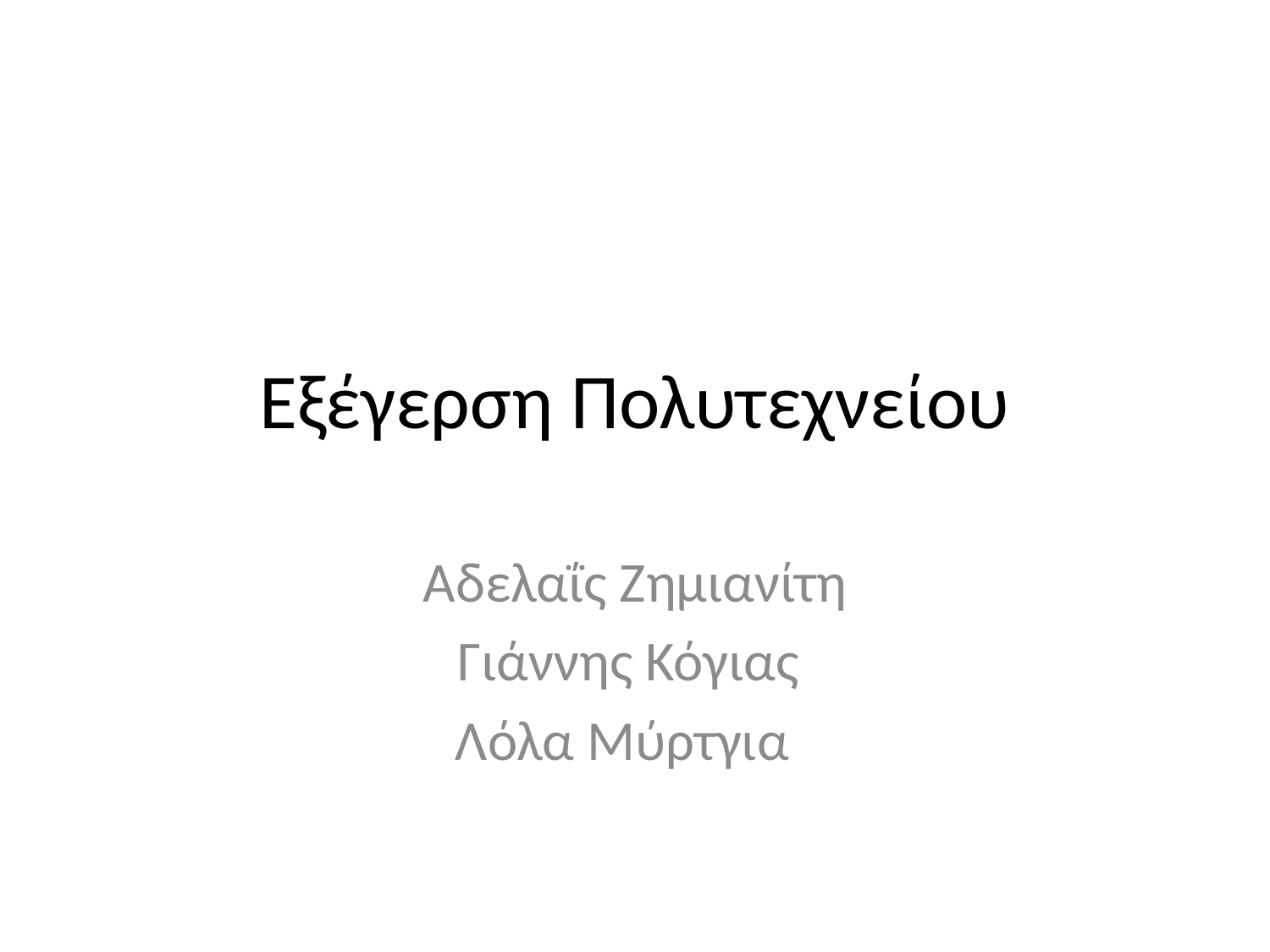

# Εξέγερση Πολυτεχνείου
Αδελαΐς Ζημιανίτη
Γιάννης Κόγιας
Λόλα Μύρτγια